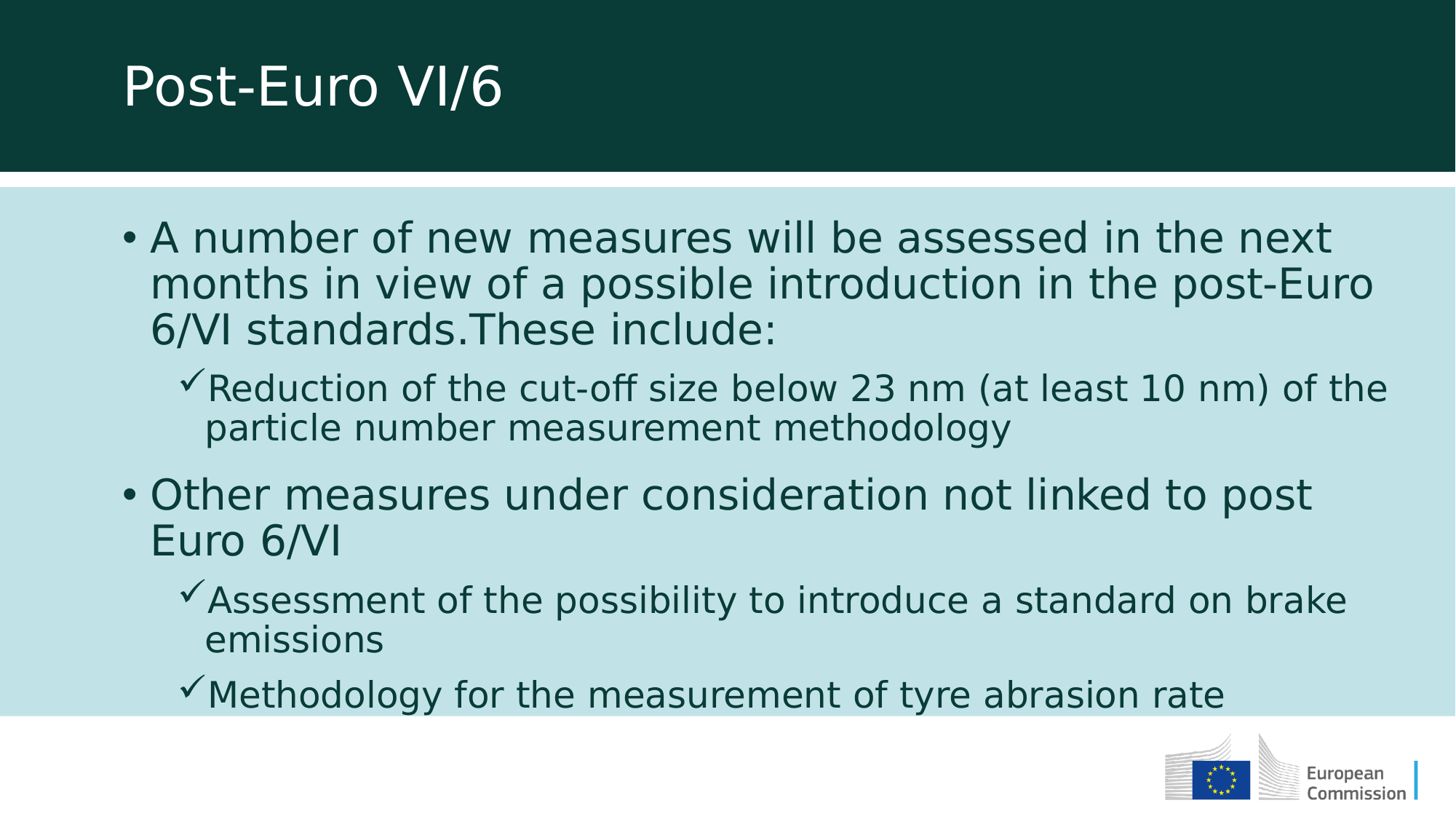

Post-Euro VI/6
A number of new measures will be assessed in the next months in view of a possible introduction in the post-Euro 6/VI standards.These include:
Reduction of the cut-off size below 23 nm (at least 10 nm) of the particle number measurement methodology
Other measures under consideration not linked to post Euro 6/VI
Assessment of the possibility to introduce a standard on brake emissions
Methodology for the measurement of tyre abrasion rate